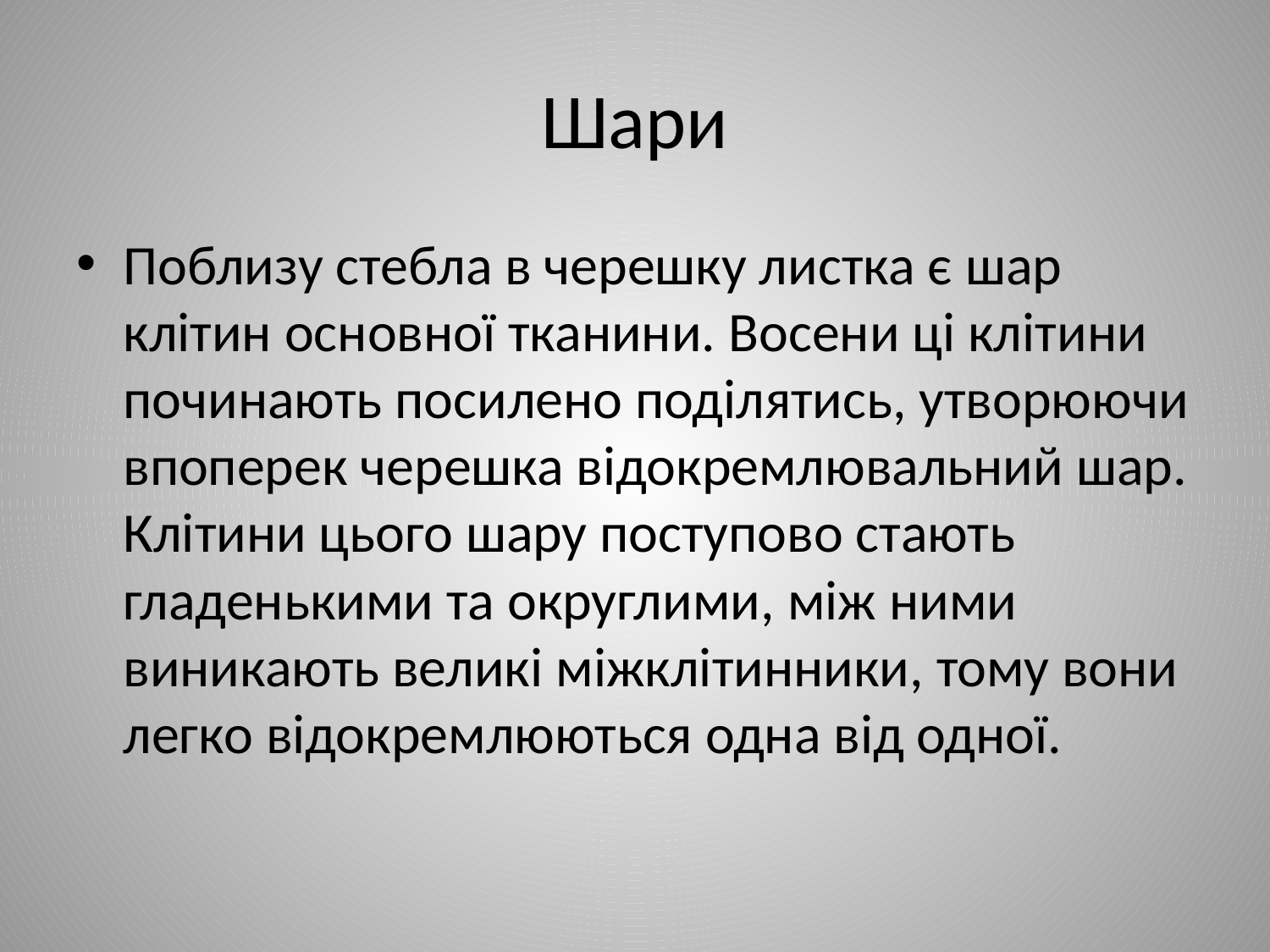

# Шари
Поблизу стебла в черешку листка є шар клітин основної тканини. Восени ці клітини починають посилено поділятись, утворюючи впоперек черешка відокремлювальний шар. Клітини цього шару поступово стають гладенькими та округлими, між ними виникають великі міжклітинники, тому вони легко відокремлюються одна від одної.